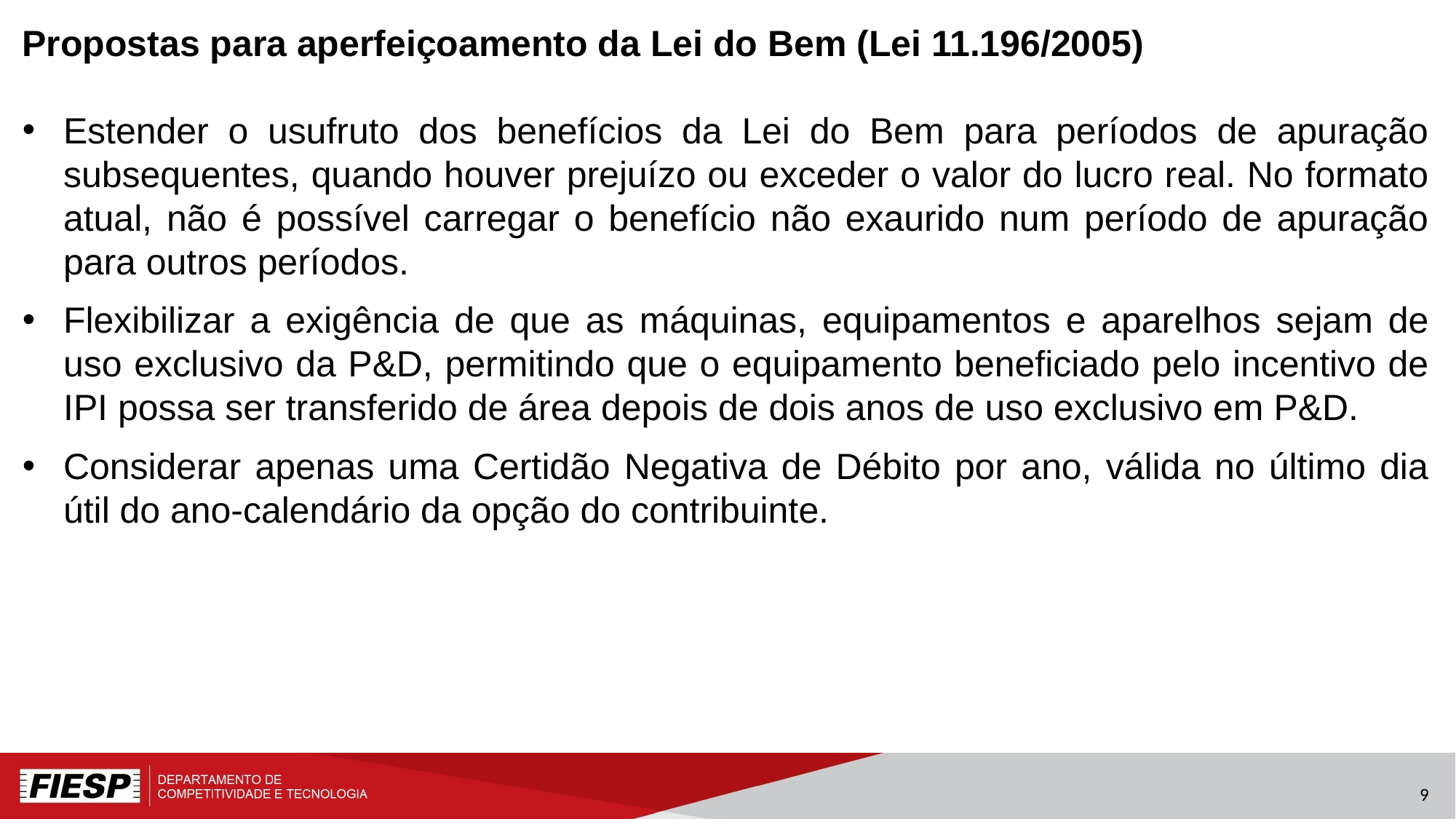

Propostas para aperfeiçoamento da Lei do Bem (Lei 11.196/2005)

Estender o usufruto dos benefícios da Lei do Bem para períodos de apuração subsequentes, quando houver prejuízo ou exceder o valor do lucro real. No formato atual, não é possível carregar o benefício não exaurido num período de apuração para outros períodos.
Flexibilizar a exigência de que as máquinas, equipamentos e aparelhos sejam de uso exclusivo da P&D, permitindo que o equipamento beneficiado pelo incentivo de IPI possa ser transferido de área depois de dois anos de uso exclusivo em P&D.
Considerar apenas uma Certidão Negativa de Débito por ano, válida no último dia útil do ano-calendário da opção do contribuinte.

9